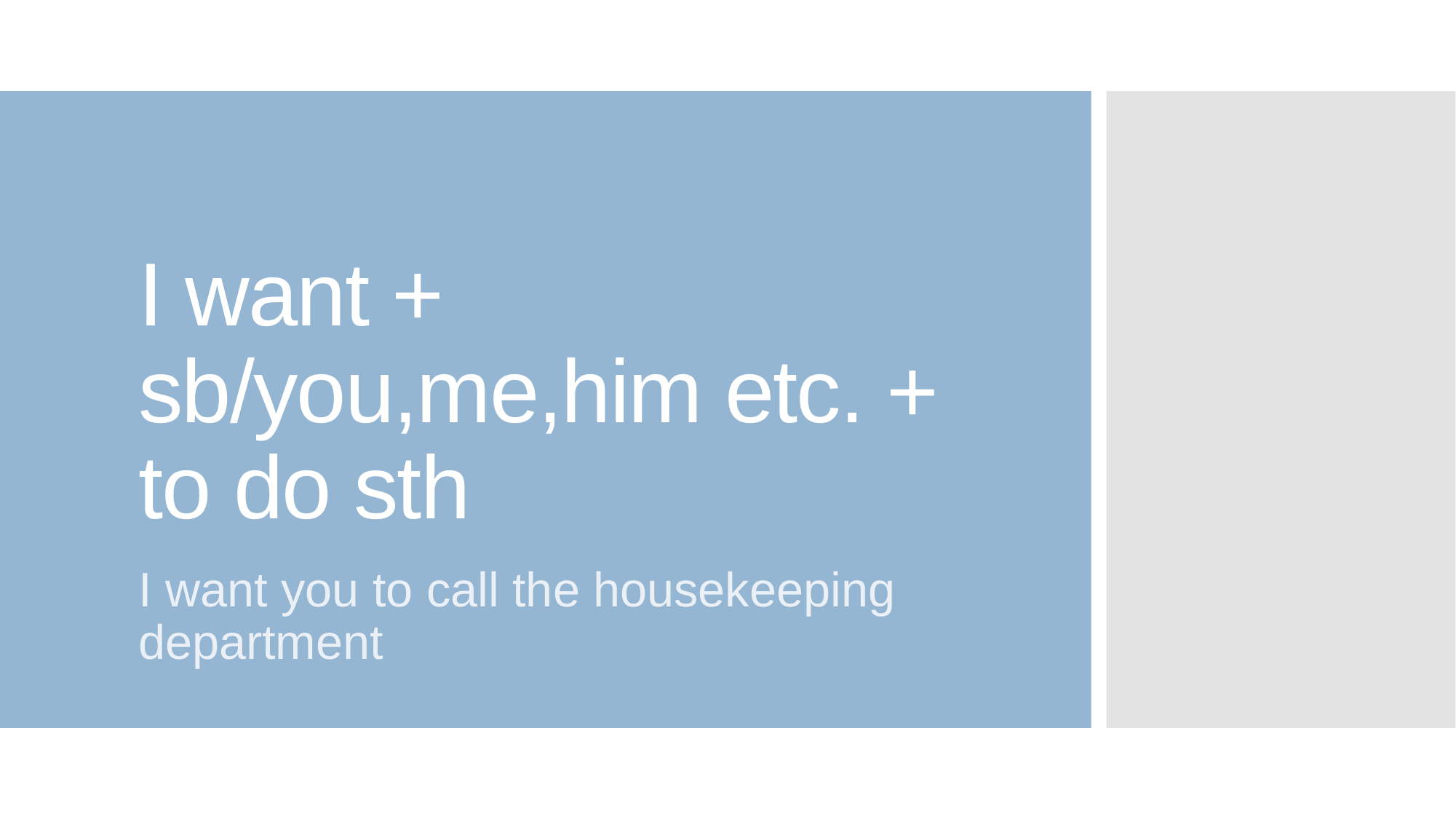

# I want + sb/you,me,him etc. + to do sth
I want you to call the housekeeping department